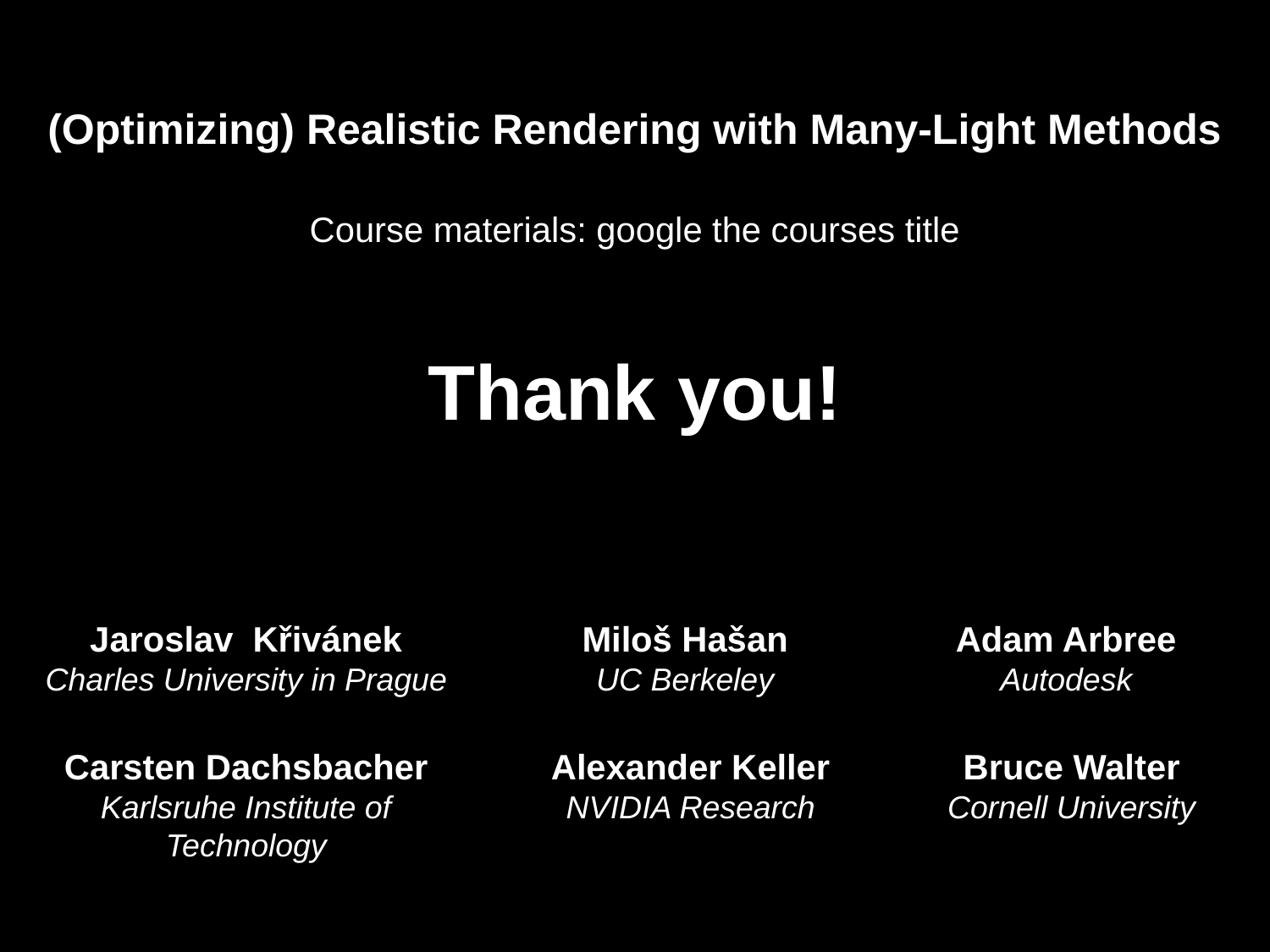

(Optimizing) Realistic Rendering with Many-Light Methods

Course materials: google the courses title
# Thank you!

Jaroslav  Křivánek
Charles University in Prague
Miloš Hašan
UC Berkeley
Adam Arbree
Autodesk
Carsten Dachsbacher
Karlsruhe Institute of Technology
Alexander Keller
NVIDIA Research
Bruce Walter
Cornell University